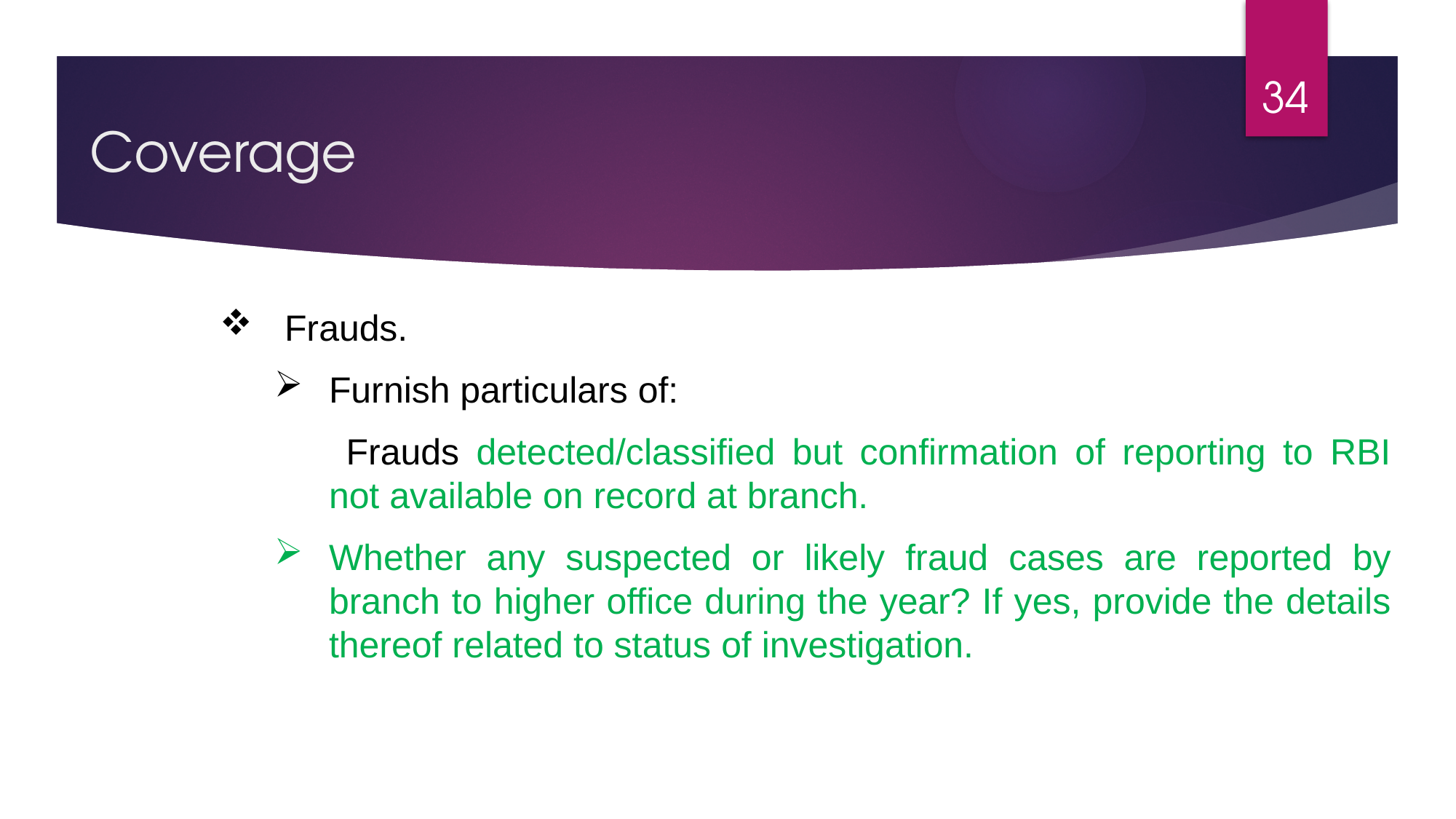

34
# Coverage

 Frauds.
Furnish particulars of:
	 Frauds detected/classified but confirmation of reporting to RBI not available on record at branch.
Whether any suspected or likely fraud cases are reported by branch to higher office during the year? If yes, provide the details thereof related to status of investigation.